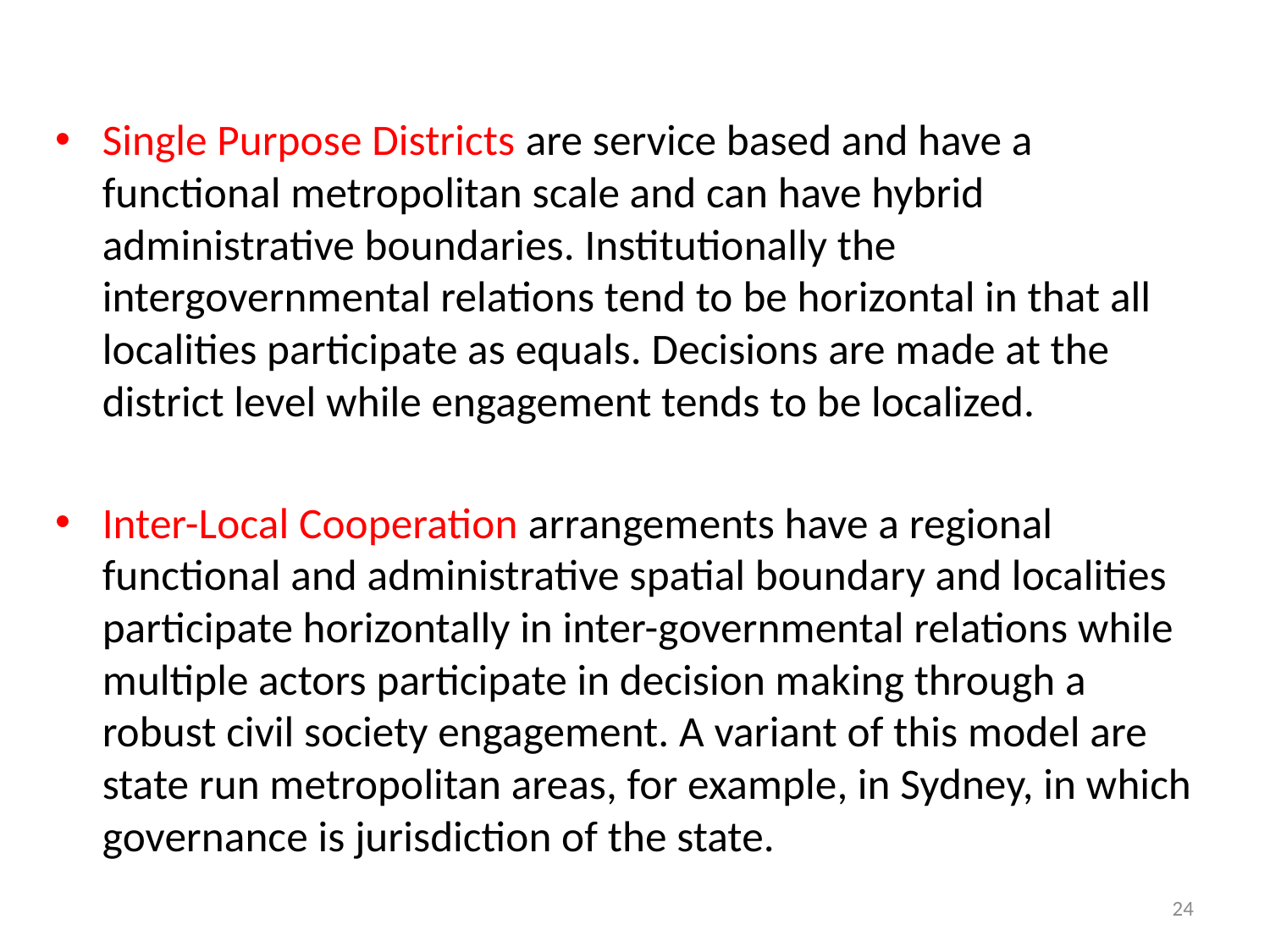

Single Purpose Districts are service based and have a functional metropolitan scale and can have hybrid administrative boundaries. Institutionally the intergovernmental relations tend to be horizontal in that all localities participate as equals. Decisions are made at the district level while engagement tends to be localized.

Inter-Local Cooperation arrangements have a regional functional and administrative spatial boundary and localities participate horizontally in inter-governmental relations while multiple actors participate in decision making through a robust civil society engagement. A variant of this model are state run metropolitan areas, for example, in Sydney, in which governance is jurisdiction of the state.

24